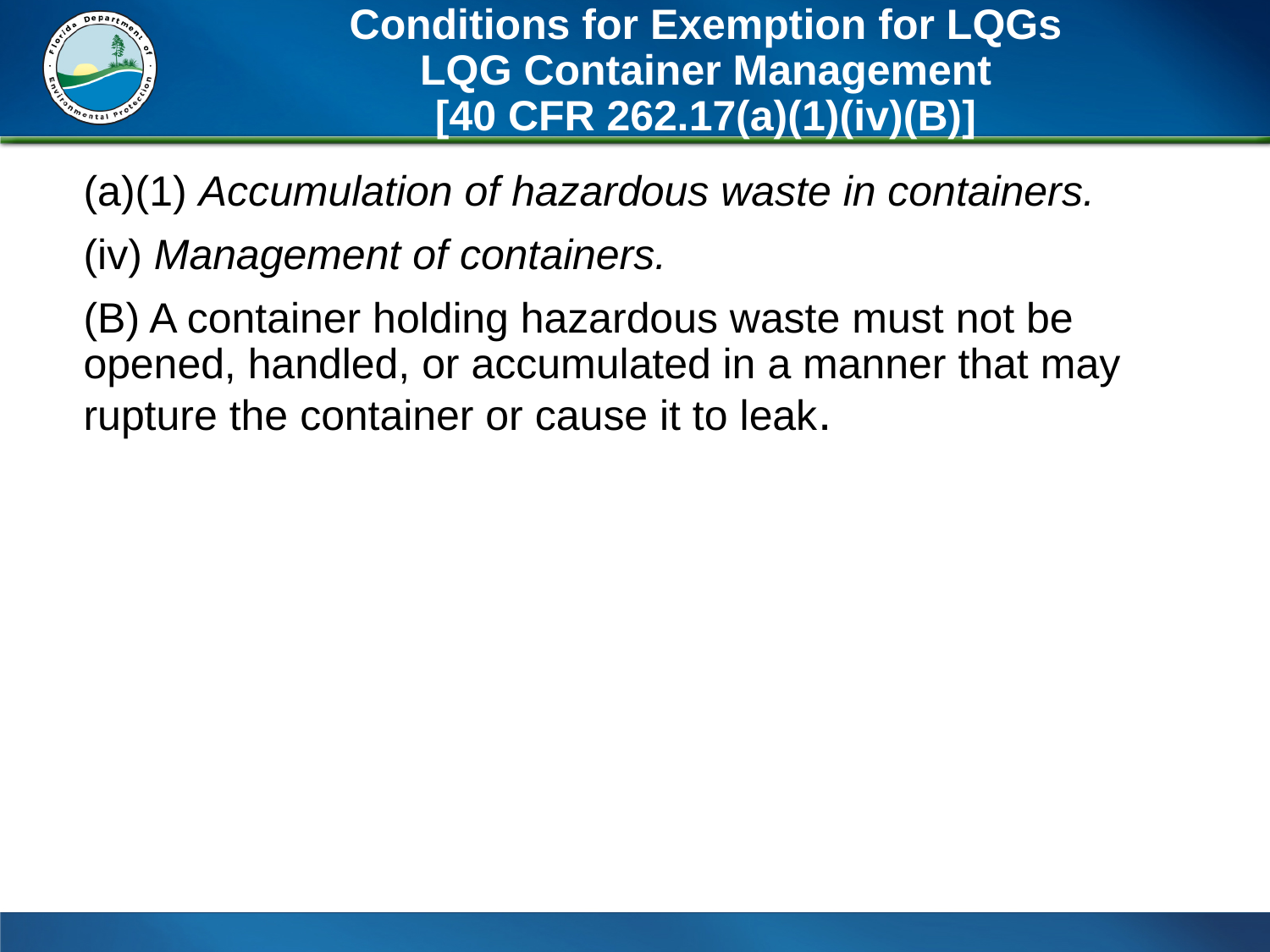

# Conditions for Exemption for LQGs LQG Container Management [40 CFR 262.17(a)(1)(iv)(B)]
(a)(1) Accumulation of hazardous waste in containers.
(iv) Management of containers.
(B) A container holding hazardous waste must not be opened, handled, or accumulated in a manner that may rupture the container or cause it to leak.